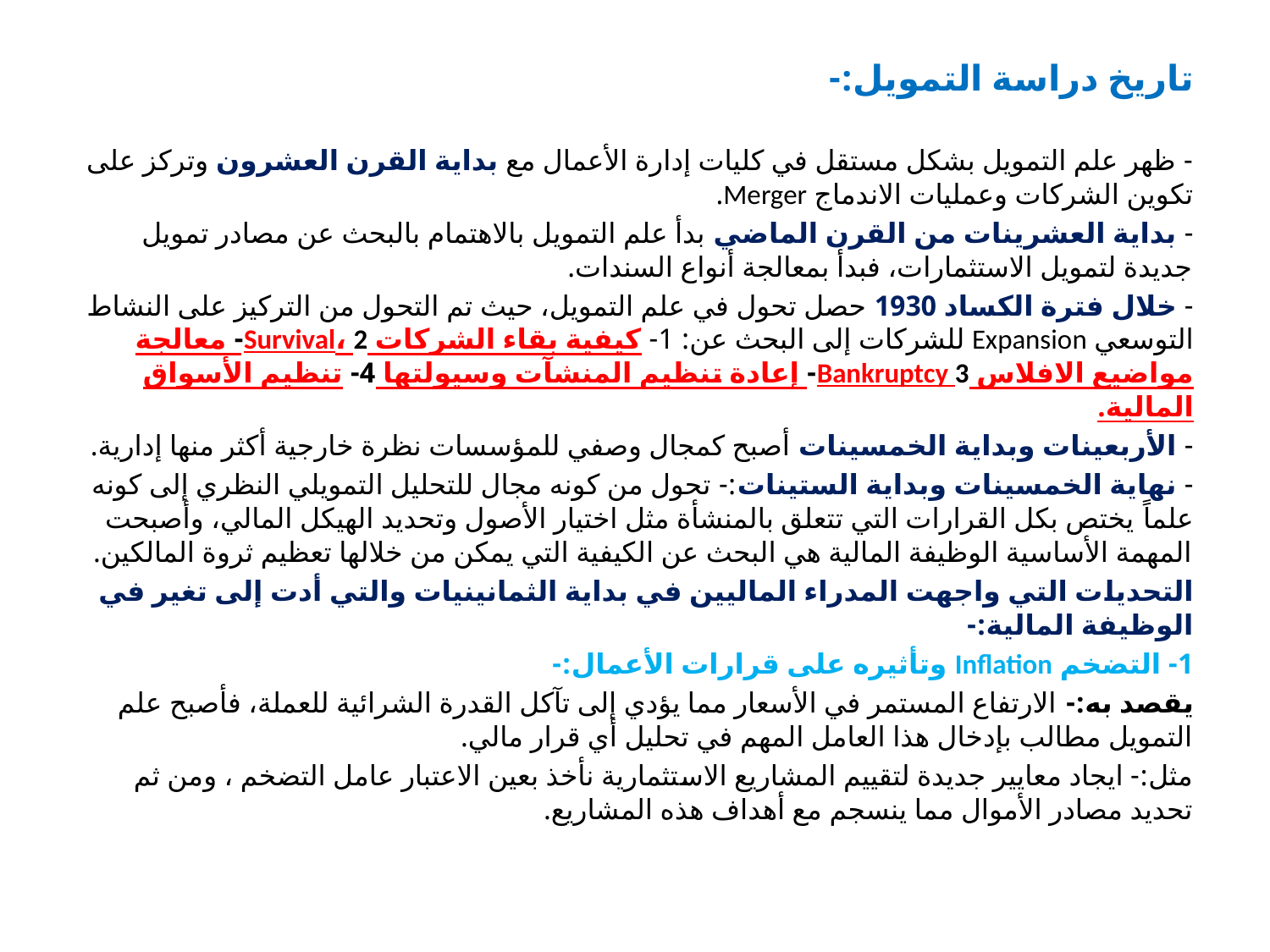

# تاريخ دراسة التمويل:-
- ظهر علم التمويل بشكل مستقل في كليات إدارة الأعمال مع بداية القرن العشرون وتركز على تكوين الشركات وعمليات الاندماج Merger.
- بداية العشرينات من القرن الماضي بدأ علم التمويل بالاهتمام بالبحث عن مصادر تمويل جديدة لتمويل الاستثمارات، فبدأ بمعالجة أنواع السندات.
- خلال فترة الكساد 1930 حصل تحول في علم التمويل، حيث تم التحول من التركيز على النشاط التوسعي Expansion للشركات إلى البحث عن: 1- كيفية بقاء الشركات Survival، 2- معالجة مواضيع الافلاس Bankruptcy 3- إعادة تنظيم المنشآت وسيولتها 4- تنظيم الأسواق المالية.
- الأربعينات وبداية الخمسينات أصبح كمجال وصفي للمؤسسات نظرة خارجية أكثر منها إدارية.
- نهاية الخمسينات وبداية الستينات:- تحول من كونه مجال للتحليل التمويلي النظري إلى كونه علماً يختص بكل القرارات التي تتعلق بالمنشأة مثل اختيار الأصول وتحديد الهيكل المالي، وأصبحت المهمة الأساسية الوظيفة المالية هي البحث عن الكيفية التي يمكن من خلالها تعظيم ثروة المالكين.
التحديات التي واجهت المدراء الماليين في بداية الثمانينيات والتي أدت إلى تغير في الوظيفة المالية:-
1- التضخم Inflation وتأثيره على قرارات الأعمال:-
يقصد به:- الارتفاع المستمر في الأسعار مما يؤدي إلى تآكل القدرة الشرائية للعملة، فأصبح علم التمويل مطالب بإدخال هذا العامل المهم في تحليل أي قرار مالي.
مثل:- ايجاد معايير جديدة لتقييم المشاريع الاستثمارية نأخذ بعين الاعتبار عامل التضخم ، ومن ثم تحديد مصادر الأموال مما ينسجم مع أهداف هذه المشاريع.